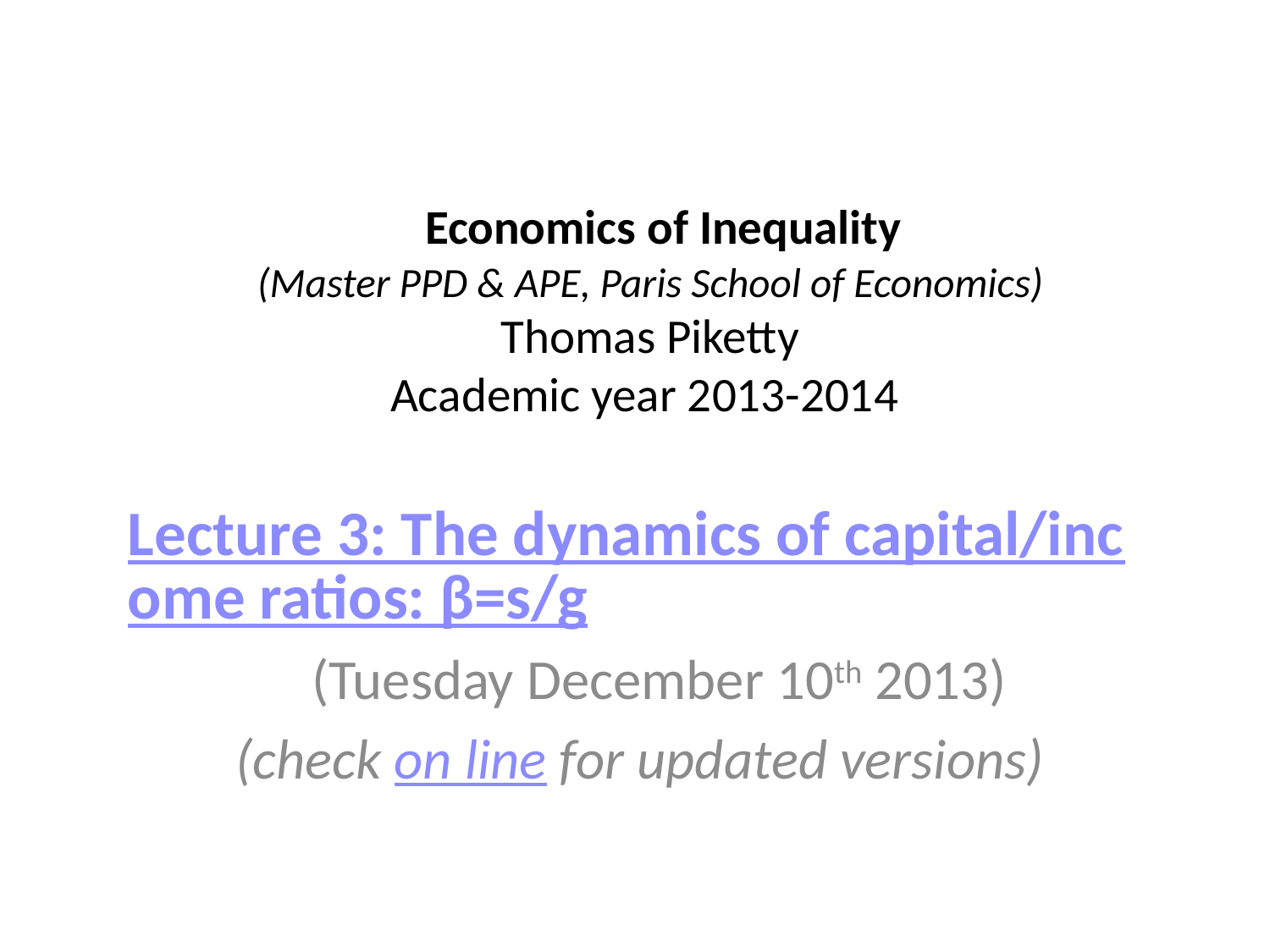

# Economics of Inequality (Master PPD & APE, Paris School of Economics) Thomas Piketty Academic year 2013-2014
Lecture 3: The dynamics of capital/income ratios: β=s/g
   (Tuesday December 10th 2013)
(check on line for updated versions)